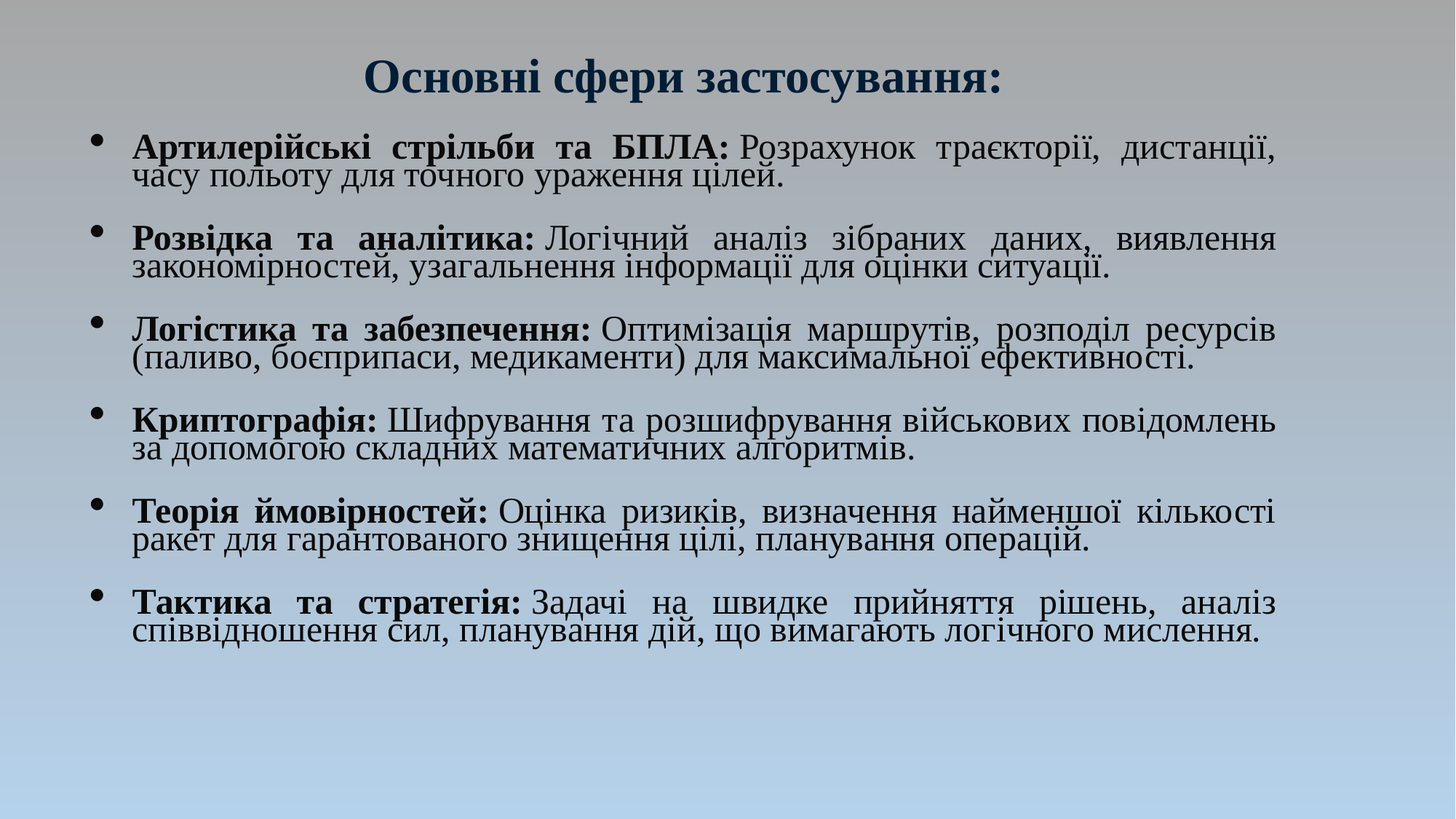

Основні сфери застосування:
Артилерійські стрільби та БПЛА: Розрахунок траєкторії, дистанції, часу польоту для точного ураження цілей.
Розвідка та аналітика: Логічний аналіз зібраних даних, виявлення закономірностей, узагальнення інформації для оцінки ситуації.
Логістика та забезпечення: Оптимізація маршрутів, розподіл ресурсів (паливо, боєприпаси, медикаменти) для максимальної ефективності.
Криптографія: Шифрування та розшифрування військових повідомлень за допомогою складних математичних алгоритмів.
Теорія ймовірностей: Оцінка ризиків, визначення найменшої кількості ракет для гарантованого знищення цілі, планування операцій.
Тактика та стратегія: Задачі на швидке прийняття рішень, аналіз співвідношення сил, планування дій, що вимагають логічного мислення.